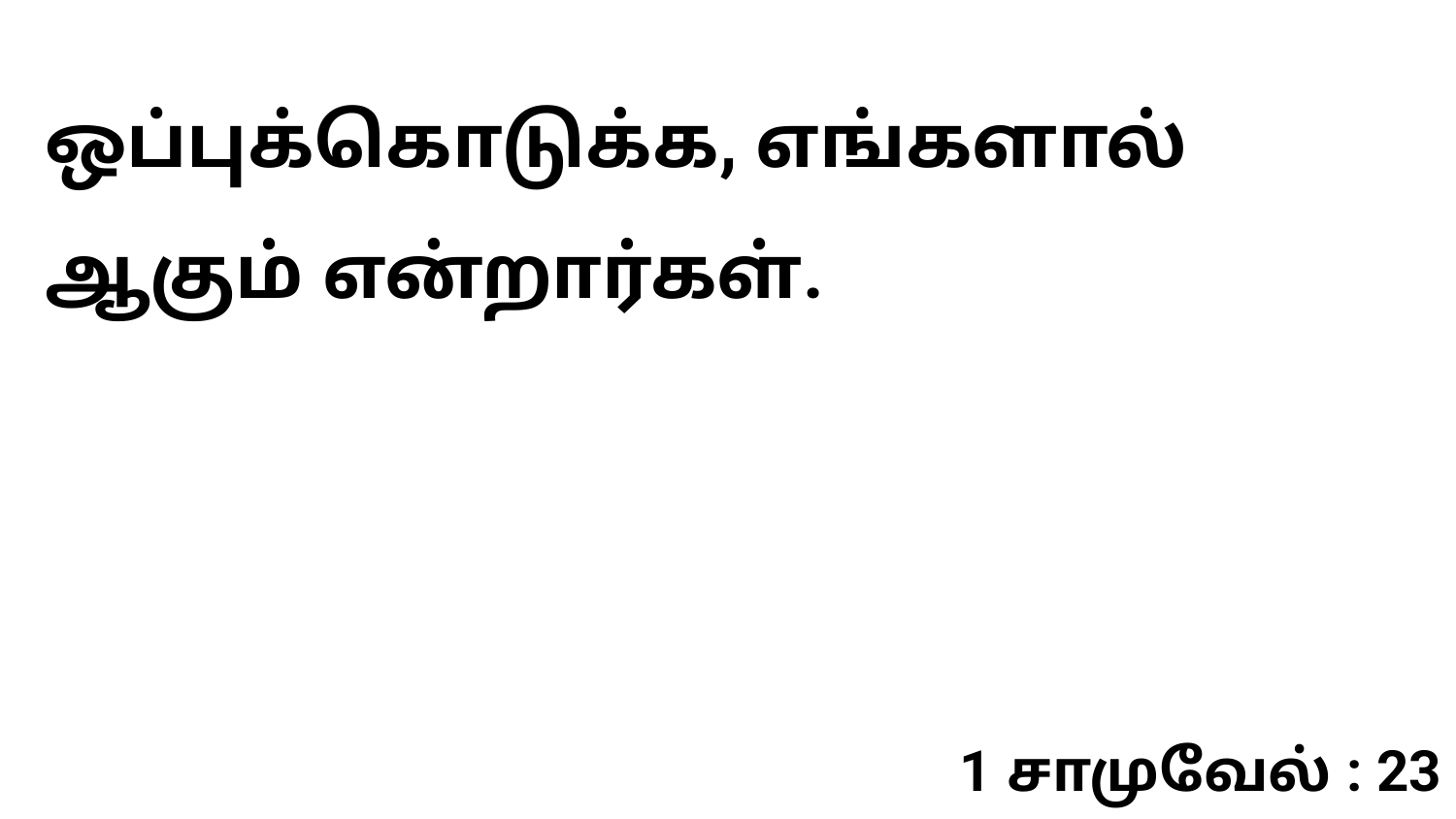

ஒப்புக்கொடுக்க, எங்களால் ஆகும் என்றார்கள்.
1 சாமுவேல் : 23